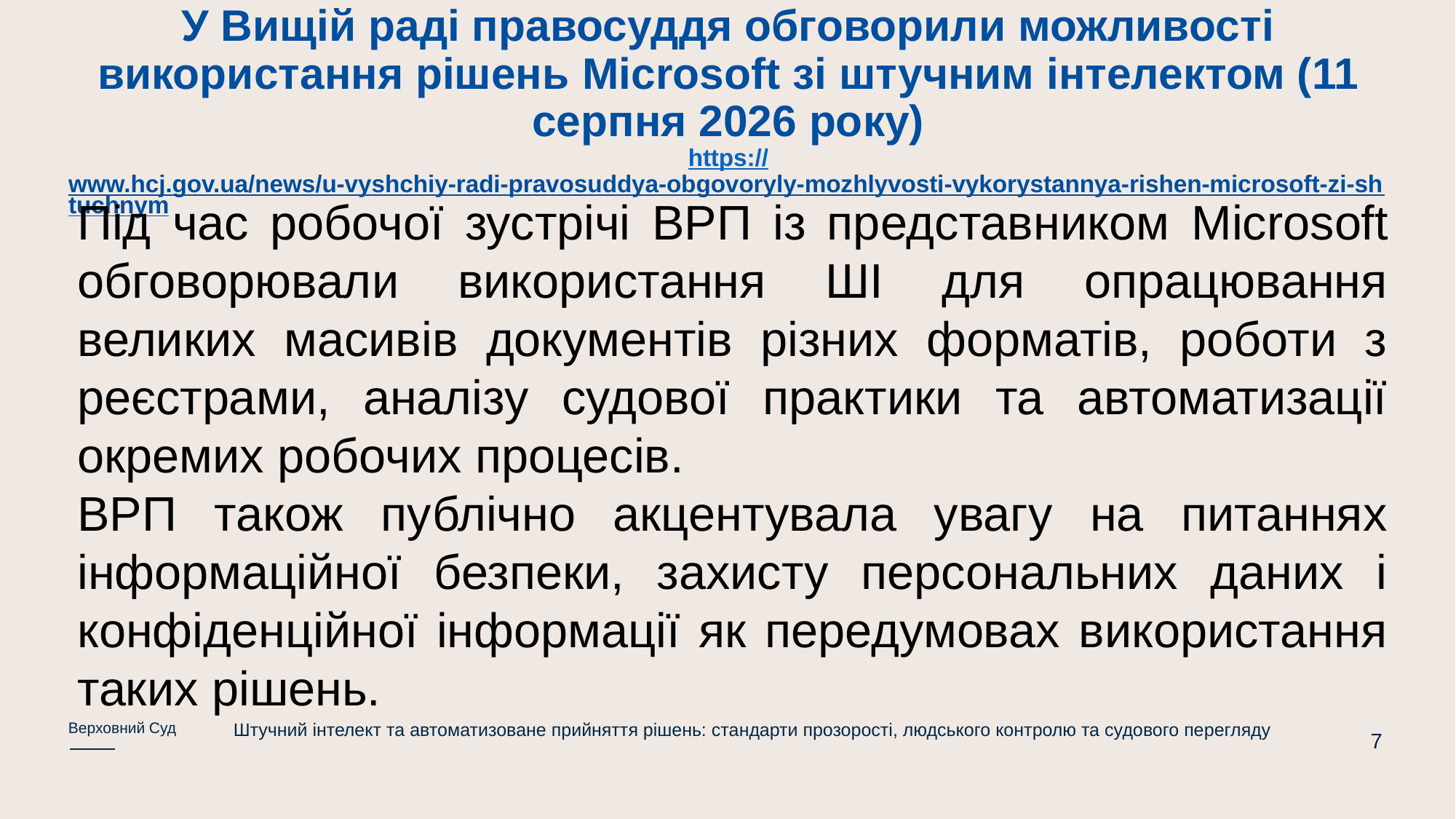

# У Вищій раді правосуддя обговорили можливості використання рішень Microsoft зі штучним інтелектом (11 серпня 2026 року) https://www.hcj.gov.ua/news/u-vyshchiy-radi-pravosuddya-obgovoryly-mozhlyvosti-vykorystannya-rishen-microsoft-zi-shtuchnym
Під час робочої зустрічі ВРП із представником Microsoft обговорювали використання ШІ для опрацювання великих масивів документів різних форматів, роботи з реєстрами, аналізу судової практики та автоматизації окремих робочих процесів.
ВРП також публічно акцентувала увагу на питаннях інформаційної безпеки, захисту персональних даних і конфіденційної інформації як передумовах використання таких рішень.

Штучний інтелект та автоматизоване прийняття рішень: стандарти прозорості, людського контролю та судового перегляду
Верховний Суд
7